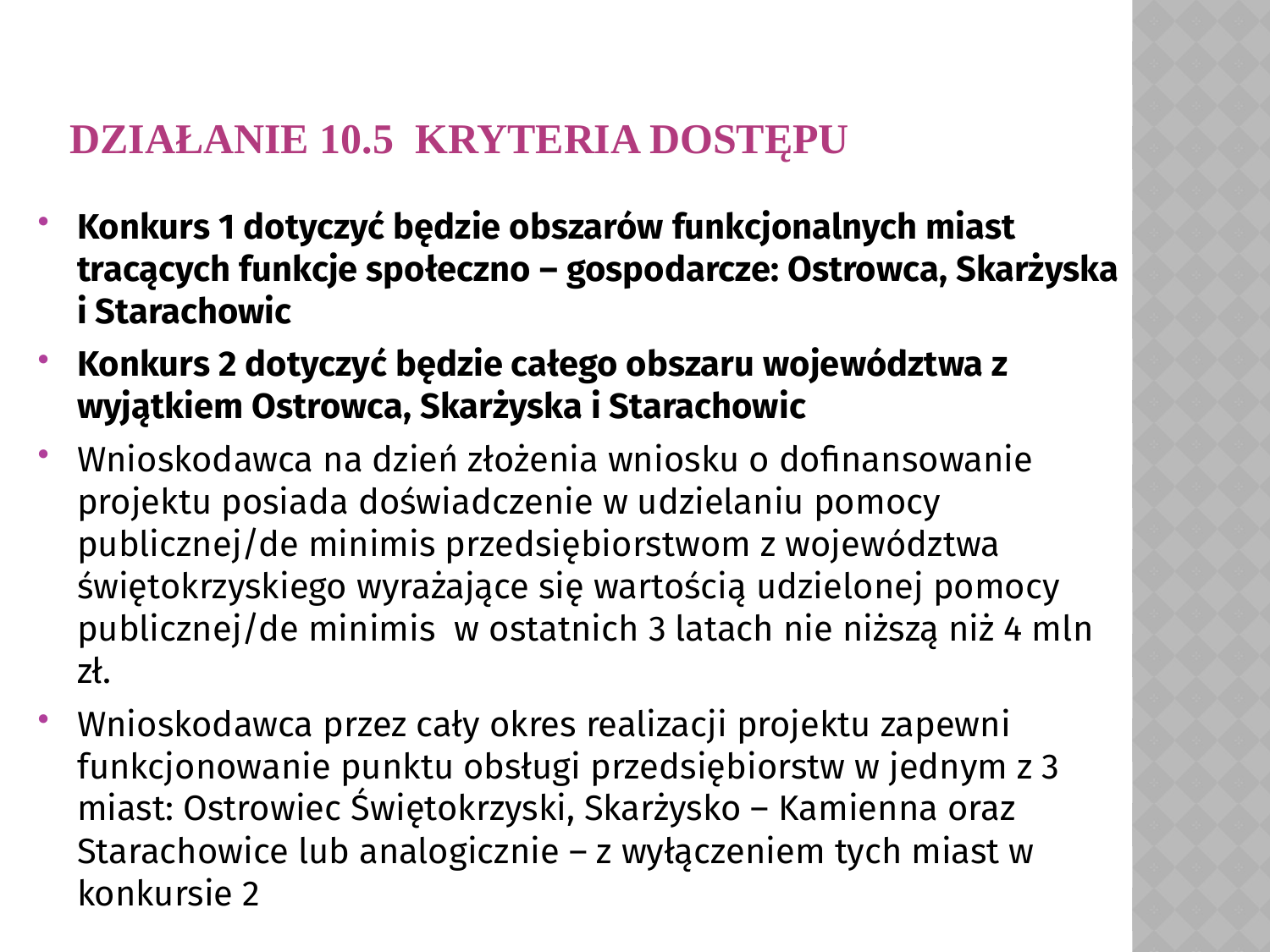

# DZIAŁANIE 10.5  KRYTERIA DOSTĘPU
Konkurs 1 dotyczyć będzie obszarów funkcjonalnych miast tracących funkcje społeczno – gospodarcze: Ostrowca, Skarżyska i Starachowic
Konkurs 2 dotyczyć będzie całego obszaru województwa z wyjątkiem Ostrowca, Skarżyska i Starachowic
Wnioskodawca na dzień złożenia wniosku o dofinansowanie projektu posiada doświadczenie w udzielaniu pomocy publicznej/de minimis przedsiębiorstwom z województwa świętokrzyskiego wyrażające się wartością udzielonej pomocy publicznej/de minimis  w ostatnich 3 latach nie niższą niż 4 mln zł.
Wnioskodawca przez cały okres realizacji projektu zapewni funkcjonowanie punktu obsługi przedsiębiorstw w jednym z 3 miast: Ostrowiec Świętokrzyski, Skarżysko – Kamienna oraz Starachowice lub analogicznie – z wyłączeniem tych miast w konkursie 2